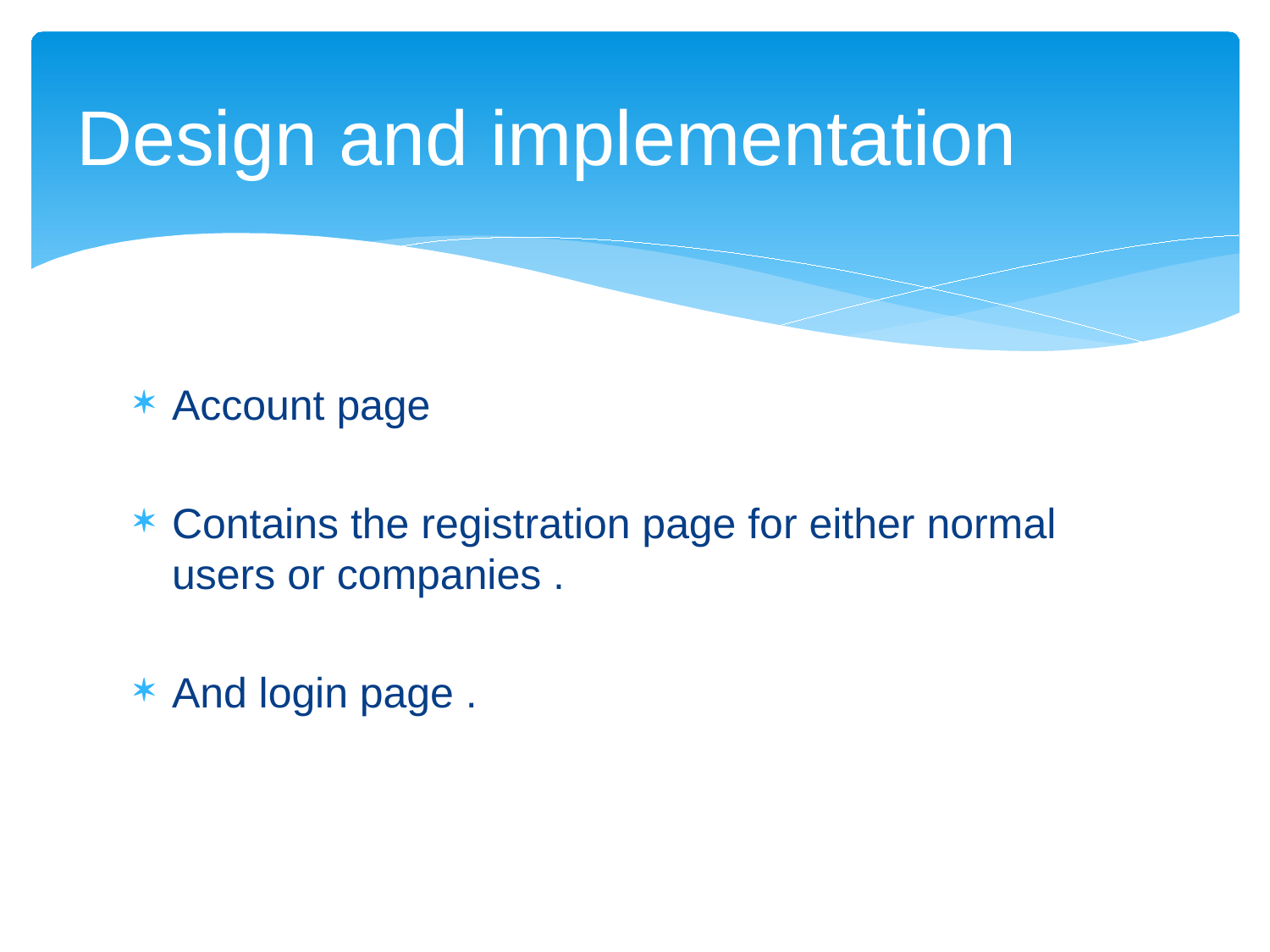

# Design and implementation
Account page

Contains the registration page for either normal users or companies .

And login page .